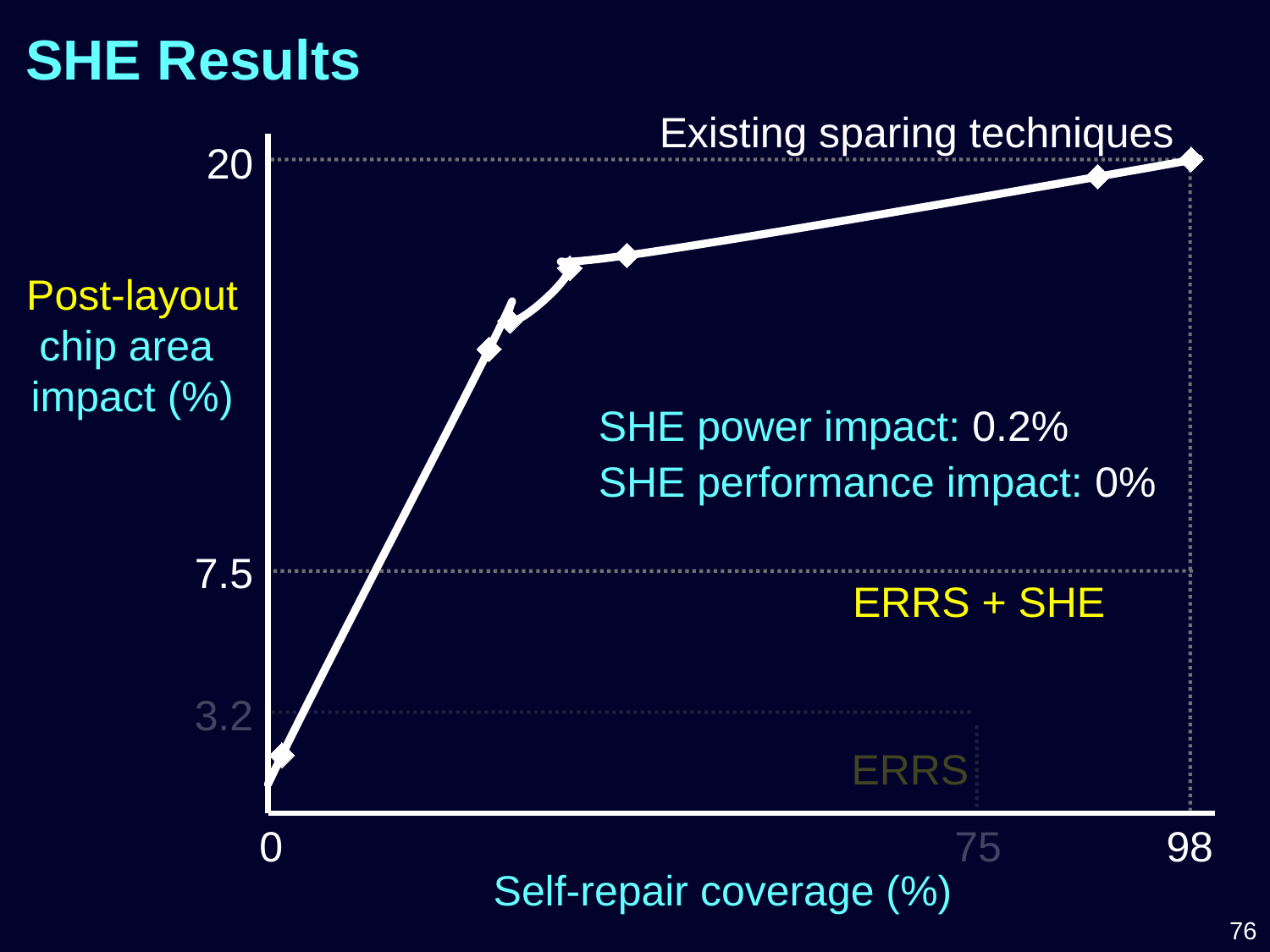

SHE Results
Existing sparing techniques

### Chart

| Category |  |  |
|---|---|---|
20

Post-layout
chip area
impact (%)
SHE power impact: 0.2%
SHE performance impact: 0%
7.5
ERRS + SHE
3.2
ERRS
0
75
98
Self-repair coverage (%)
76